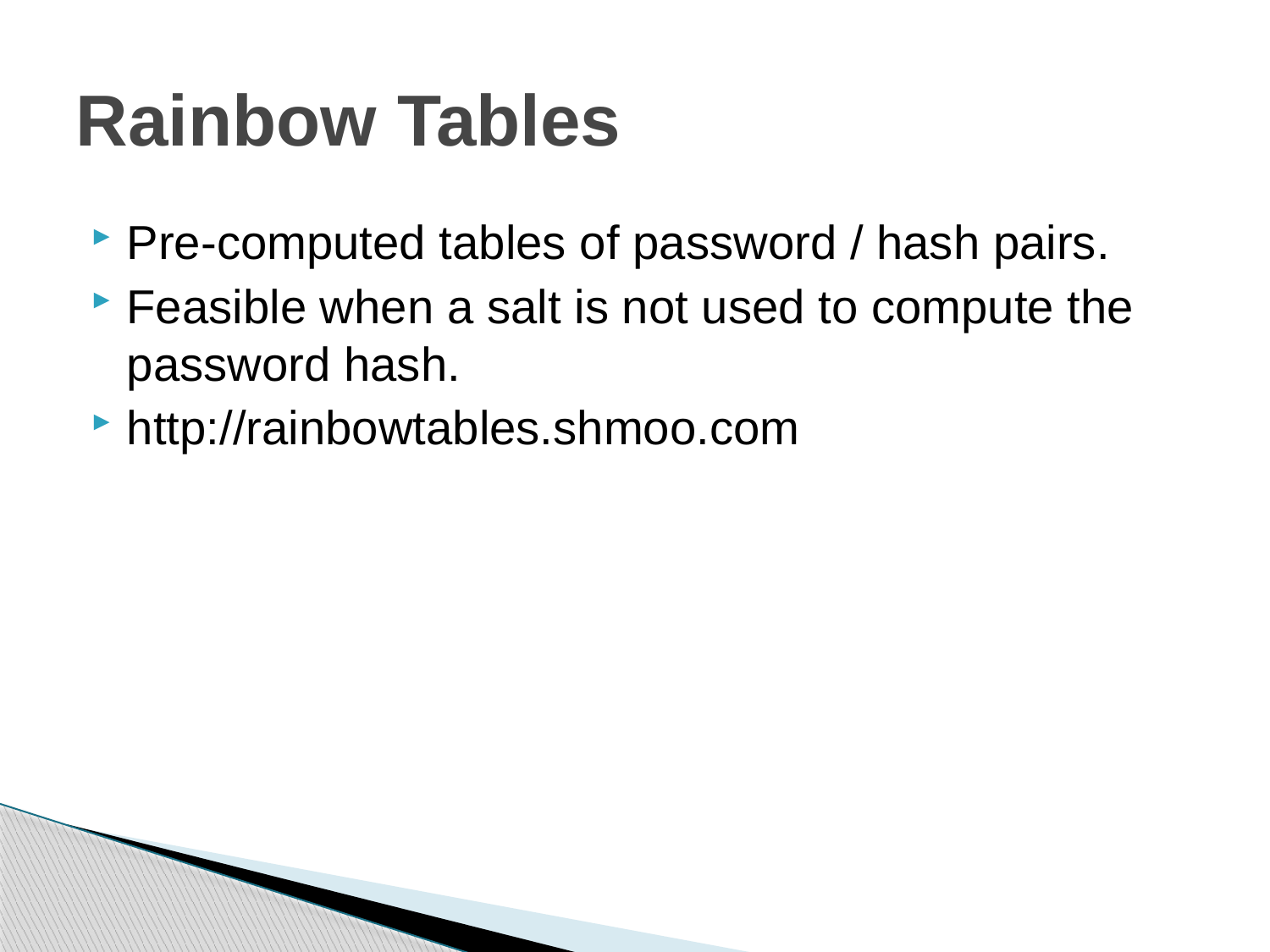

# Rainbow Tables
Pre-computed tables of password / hash pairs.
Feasible when a salt is not used to compute the password hash.
http://rainbowtables.shmoo.com